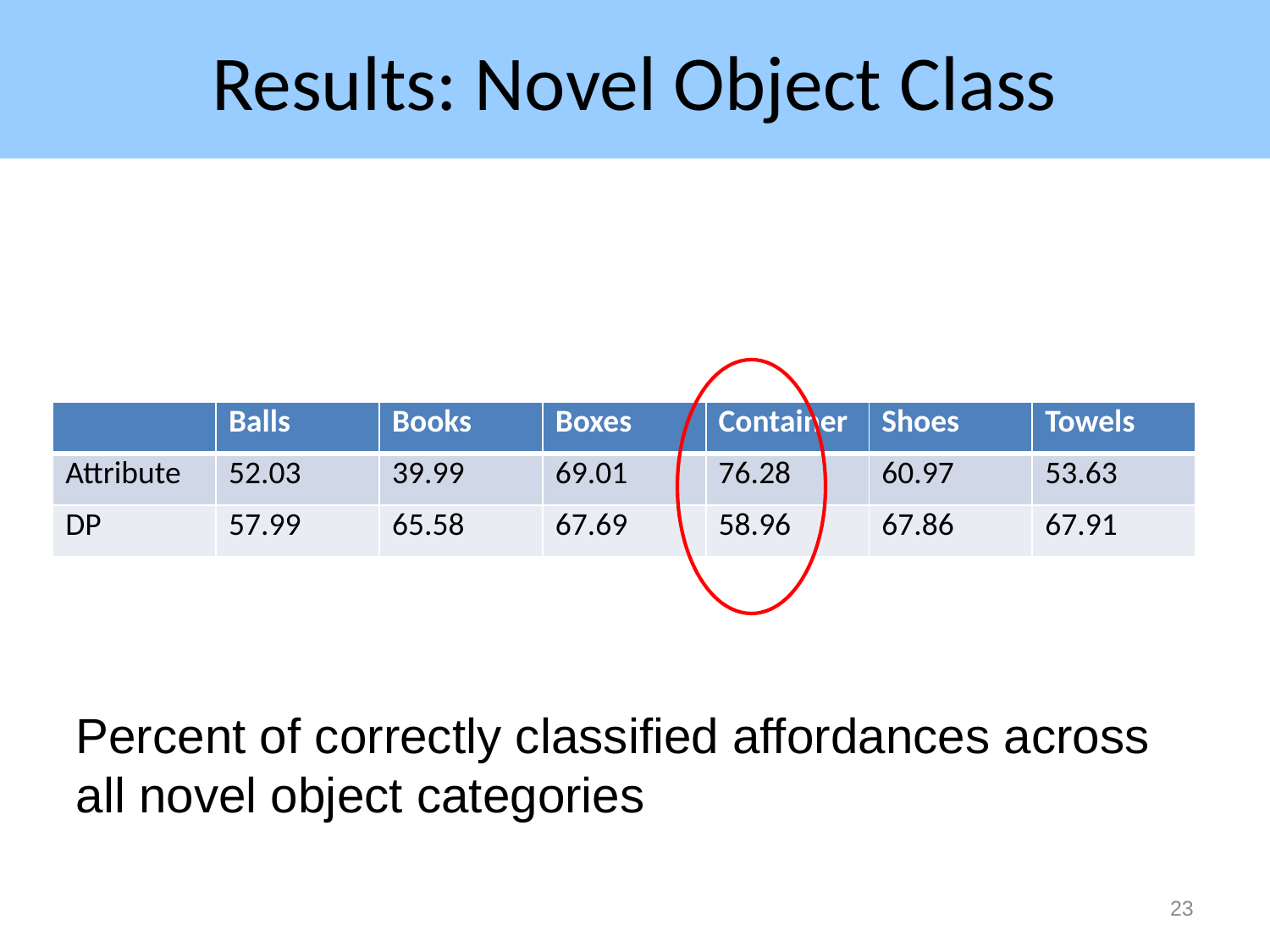

# Results: Novel Object Class

|  | Balls | Books | Boxes | Container | Shoes | Towels |
| --- | --- | --- | --- | --- | --- | --- |
| Attribute | 52.03 | 39.99 | 69.01 | 76.28 | 60.97 | 53.63 |
| DP | 57.99 | 65.58 | 67.69 | 58.96 | 67.86 | 67.91 |
Percent of correctly classified affordances across all novel object categories
23